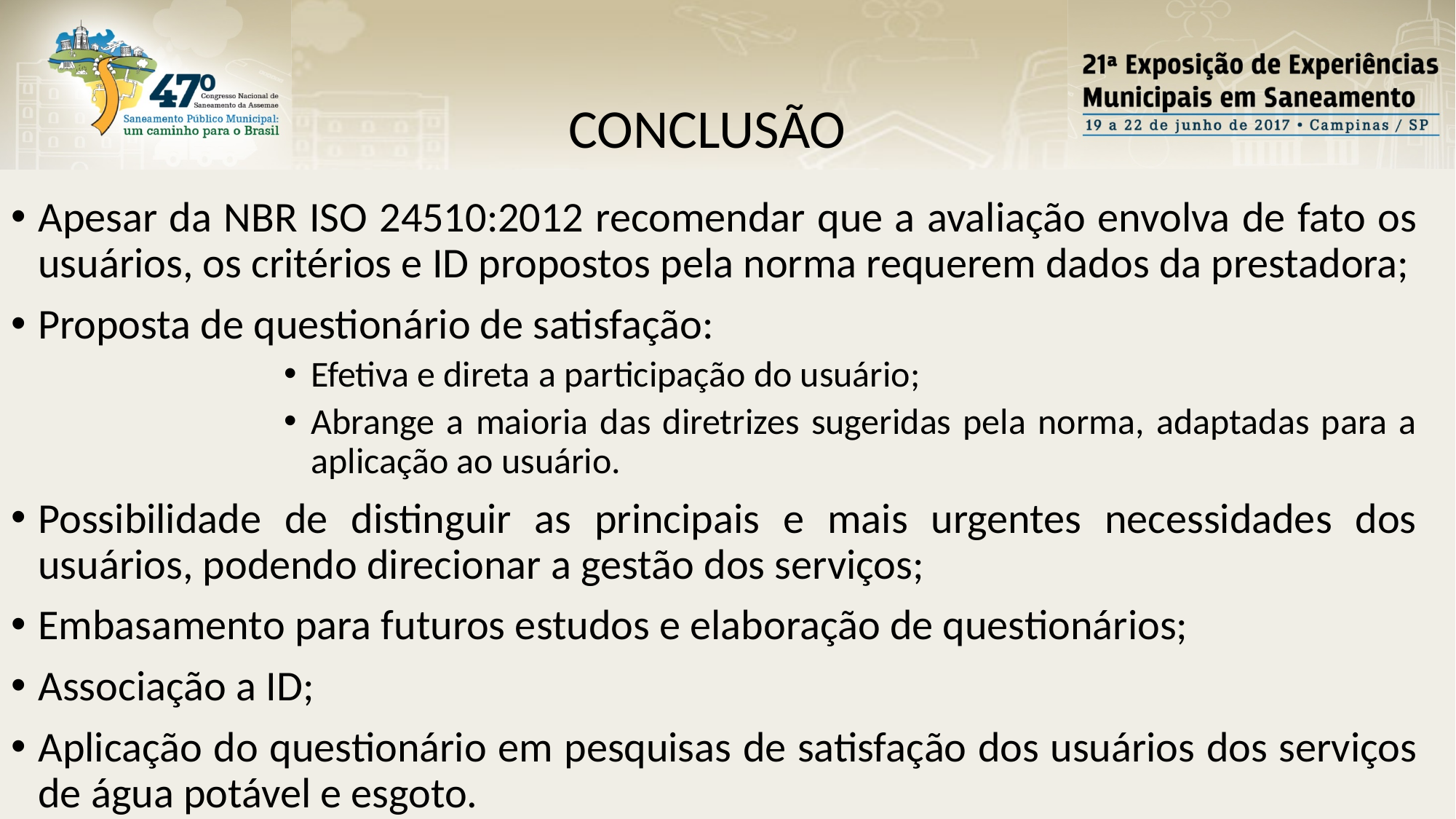

CONCLUSÃO
Apesar da NBR ISO 24510:2012 recomendar que a avaliação envolva de fato os usuários, os critérios e ID propostos pela norma requerem dados da prestadora;
Proposta de questionário de satisfação:
Efetiva e direta a participação do usuário;
Abrange a maioria das diretrizes sugeridas pela norma, adaptadas para a aplicação ao usuário.
Possibilidade de distinguir as principais e mais urgentes necessidades dos usuários, podendo direcionar a gestão dos serviços;
Embasamento para futuros estudos e elaboração de questionários;
Associação a ID;
Aplicação do questionário em pesquisas de satisfação dos usuários dos serviços de água potável e esgoto.